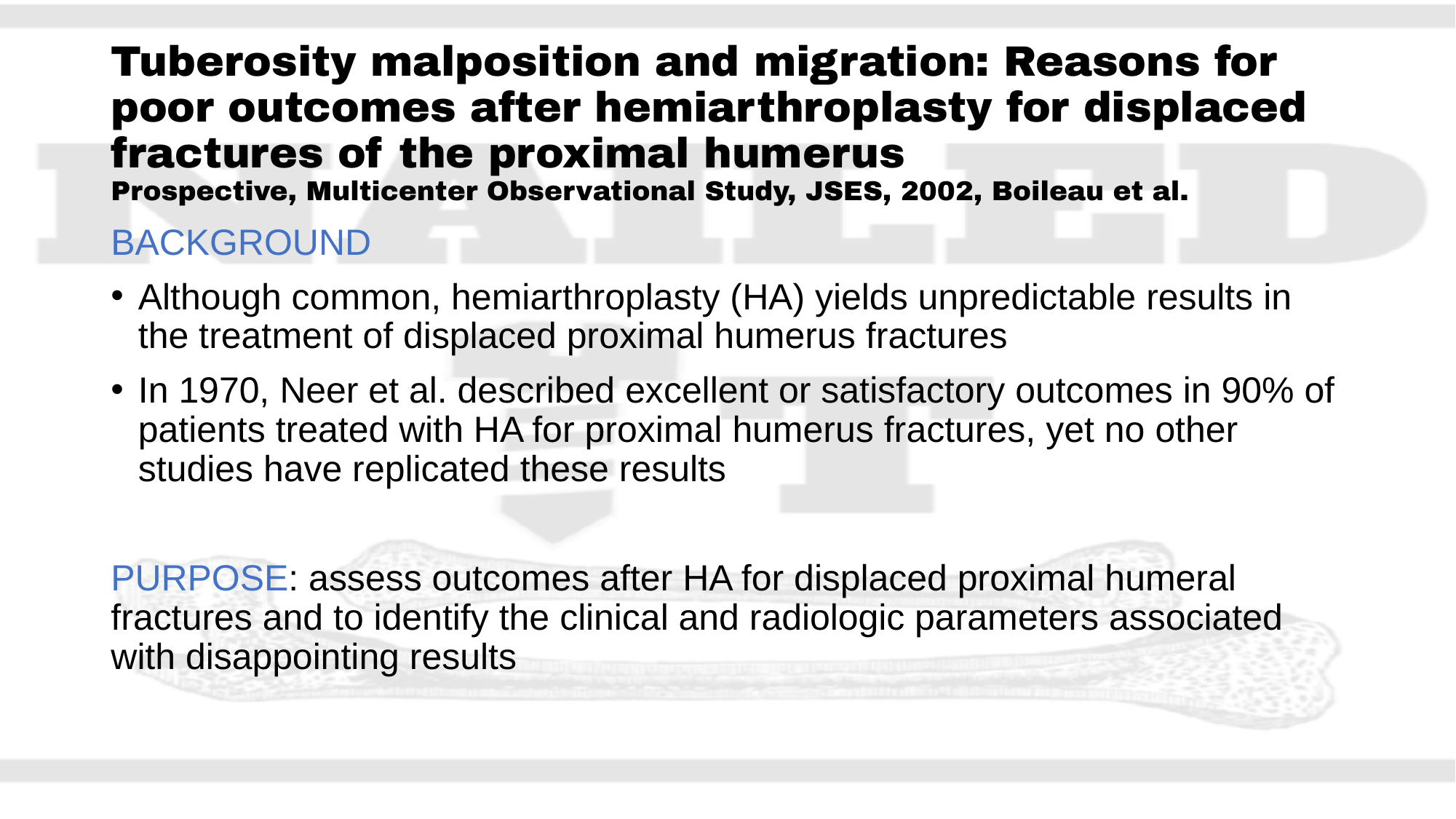

# Tuberosity malposition and migration: Reasons for poor outcomes after hemiarthroplasty for displaced fractures of the proximal humerus Prospective, Multicenter Observational Study, JSES, 2002, Boileau et al.
BACKGROUND
Although common, hemiarthroplasty (HA) yields unpredictable results in the treatment of displaced proximal humerus fractures
In 1970, Neer et al. described excellent or satisfactory outcomes in 90% of patients treated with HA for proximal humerus fractures, yet no other studies have replicated these results

PURPOSE: assess outcomes after HA for displaced proximal humeral fractures and to identify the clinical and radiologic parameters associated with disappointing results